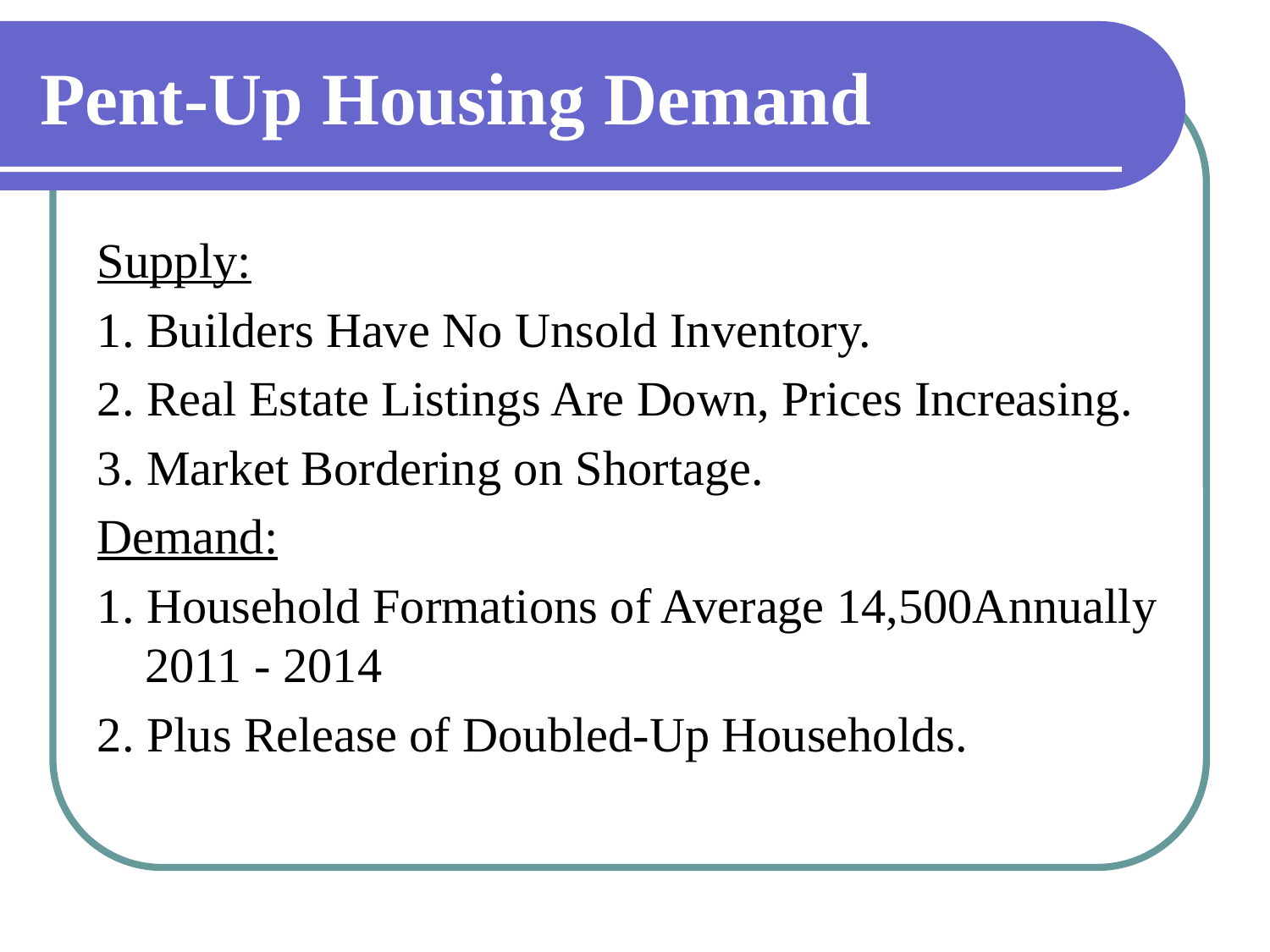

# Pent-Up Housing Demand
Supply:
1. Builders Have No Unsold Inventory.
2. Real Estate Listings Are Down, Prices Increasing.
3. Market Bordering on Shortage.
Demand:
1. Household Formations of Average 14,500Annually 2011 - 2014
2. Plus Release of Doubled-Up Households.